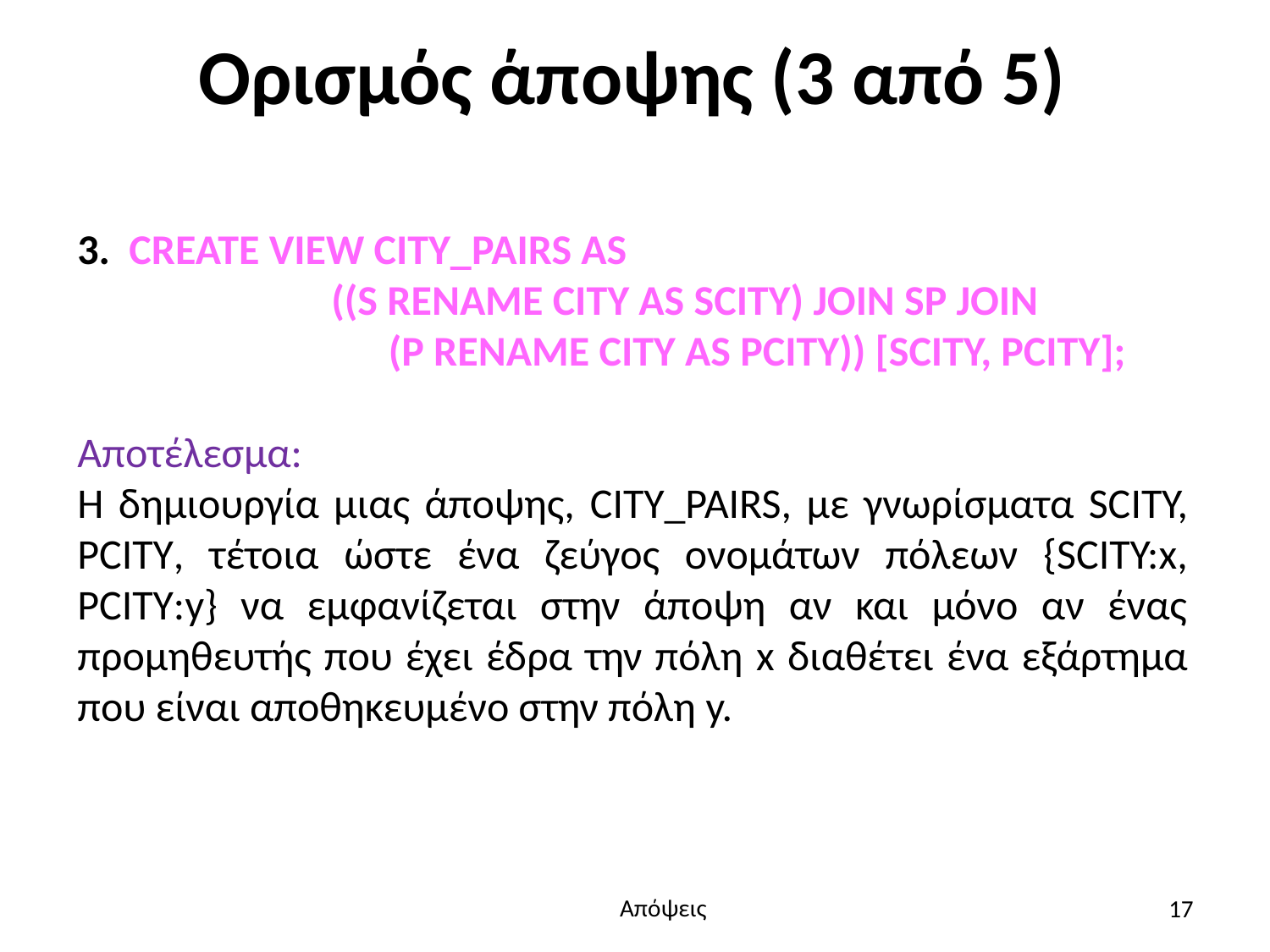

# Ορισμός άποψης (3 από 5)
3.  CREATE VIEW CITY_PAIRS AS
		((S RENAME CITY AS SCITY) JOIN SP JOIN
   		      (P RENAME CITY AS PCITY)) [SCITY, PCITY];

Αποτέλεσμα:
Η δημιουργία μιας άποψης, CITY_PAIRS, με γνωρίσματα SCITY, PCITY, τέτοια ώστε ένα ζεύγος ονομάτων πόλεων {SCITY:x, PCITY:y} να εμφανίζεται στην άποψη αν και μόνο αν ένας προμηθευτής που έχει έδρα την πόλη x διαθέτει ένα εξάρτημα που είναι αποθηκευμένο στην πόλη y.
17
Απόψεις